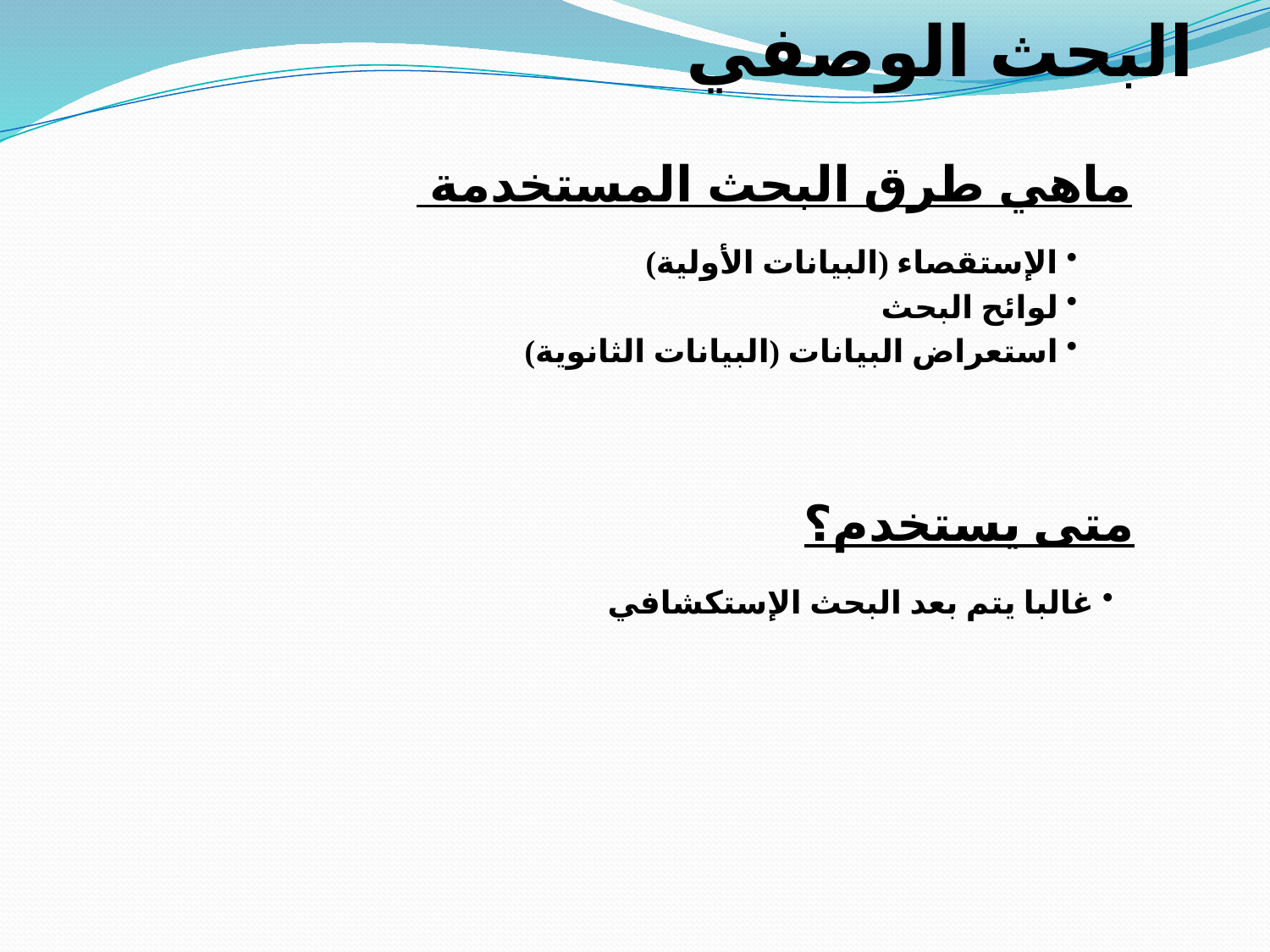

البحث الوصفي
ماهي طرق البحث المستخدمة
 الإستقصاء (البيانات الأولية)
 لوائح البحث
 استعراض البيانات (البيانات الثانوية)
متى يستخدم؟

 غالبا يتم بعد البحث الإستكشافي